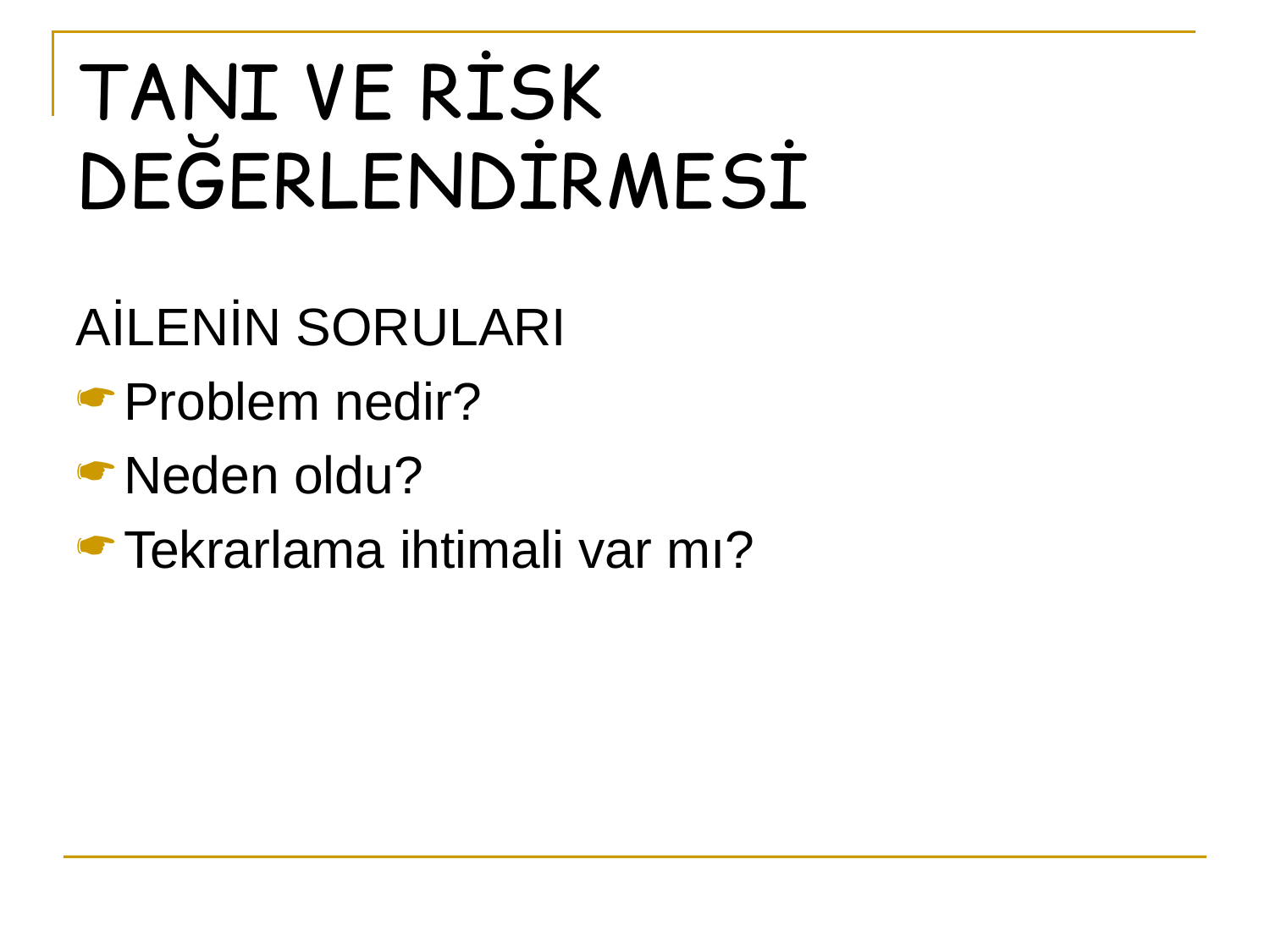

# TANI VE RİSK DEĞERLENDİRMESİ
AİLENİN SORULARI
Problem nedir?
Neden oldu?
Tekrarlama ihtimali var mı?